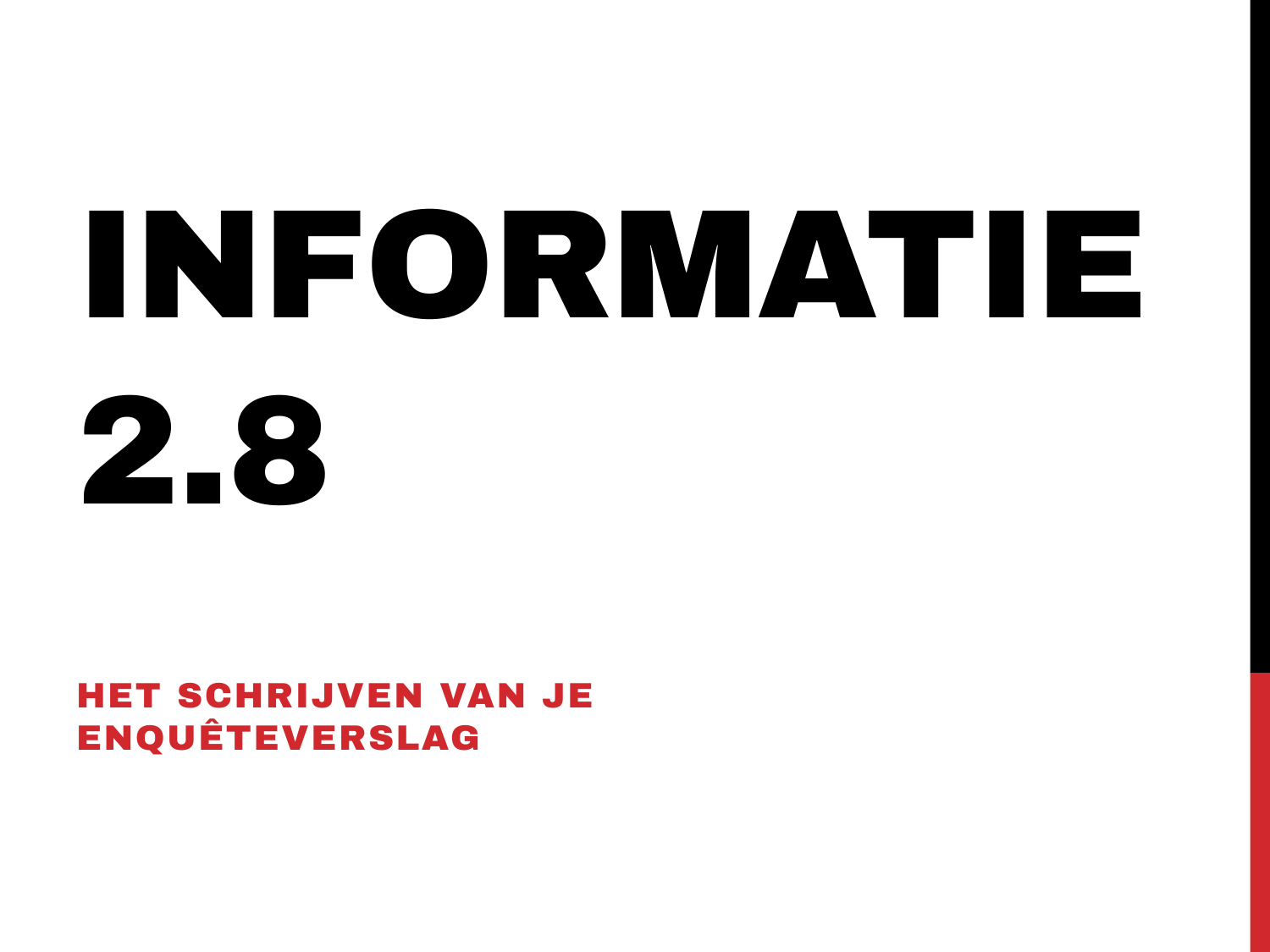

# Informatie 2.8
Het schrijven van je enquêteverslag